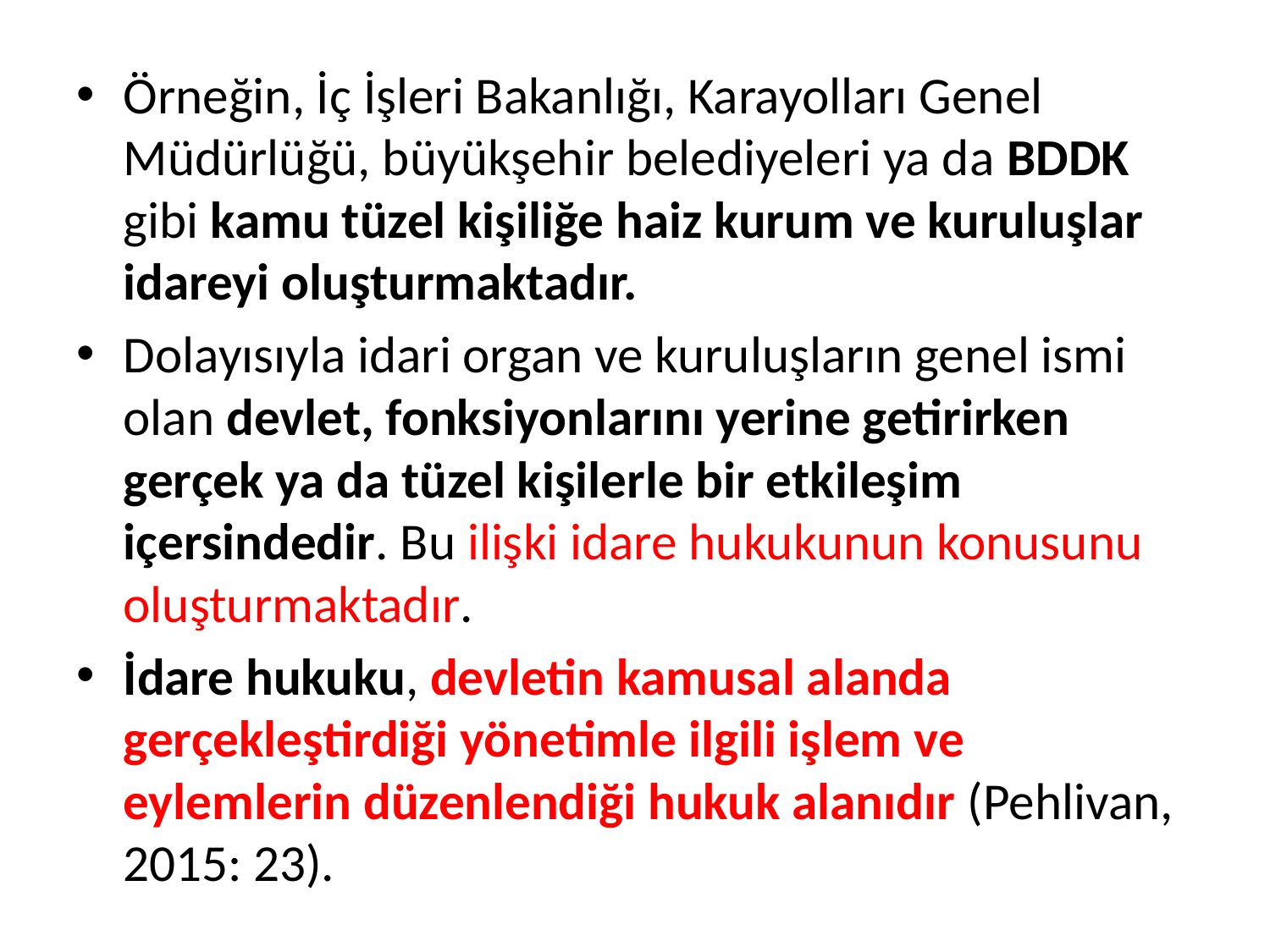

Örneğin, İç İşleri Bakanlığı, Karayolları Genel Müdürlüğü, büyükşehir belediyeleri ya da BDDK gibi kamu tüzel kişiliğe haiz kurum ve kuruluşlar idareyi oluşturmaktadır.
Dolayısıyla idari organ ve kuruluşların genel ismi olan devlet, fonksiyonlarını yerine getirirken gerçek ya da tüzel kişilerle bir etkileşim içersindedir. Bu ilişki idare hukukunun konusunu oluşturmaktadır.
İdare hukuku, devletin kamusal alanda gerçekleştirdiği yönetimle ilgili işlem ve eylemlerin düzenlendiği hukuk alanıdır (Pehlivan, 2015: 23).